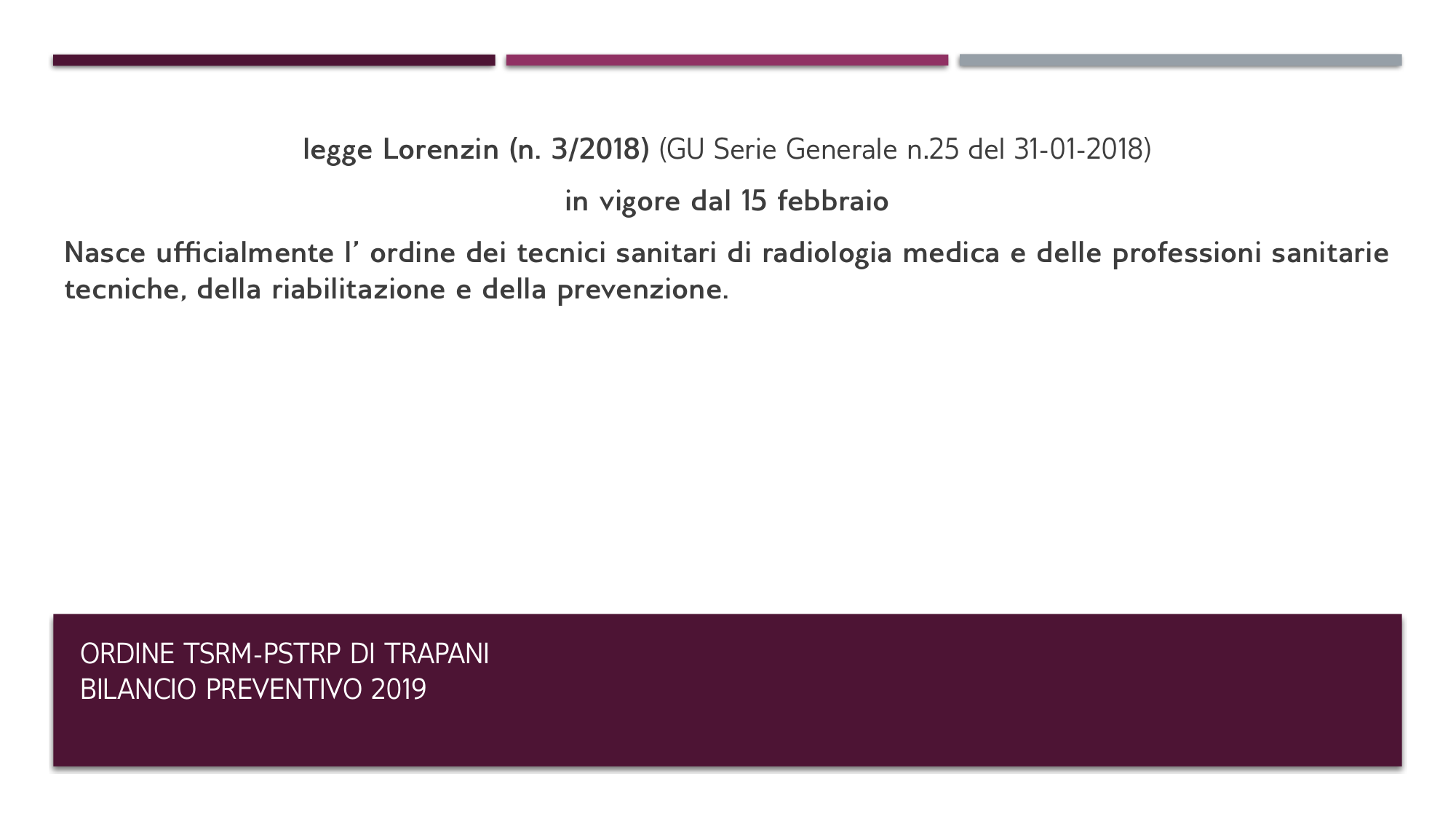

legge Lorenzin (n. 3/2018) (GU Serie Generale n.25 del 31-01-2018)
in vigore dal 15 febbraio
Nasce ufficialmente l’ ordine dei tecnici sanitari di radiologia medica e delle professioni sanitarie tecniche, della riabilitazione e della prevenzione.

# Ordine tsrm-pstrp di trapani bilancio Preventivo 2019